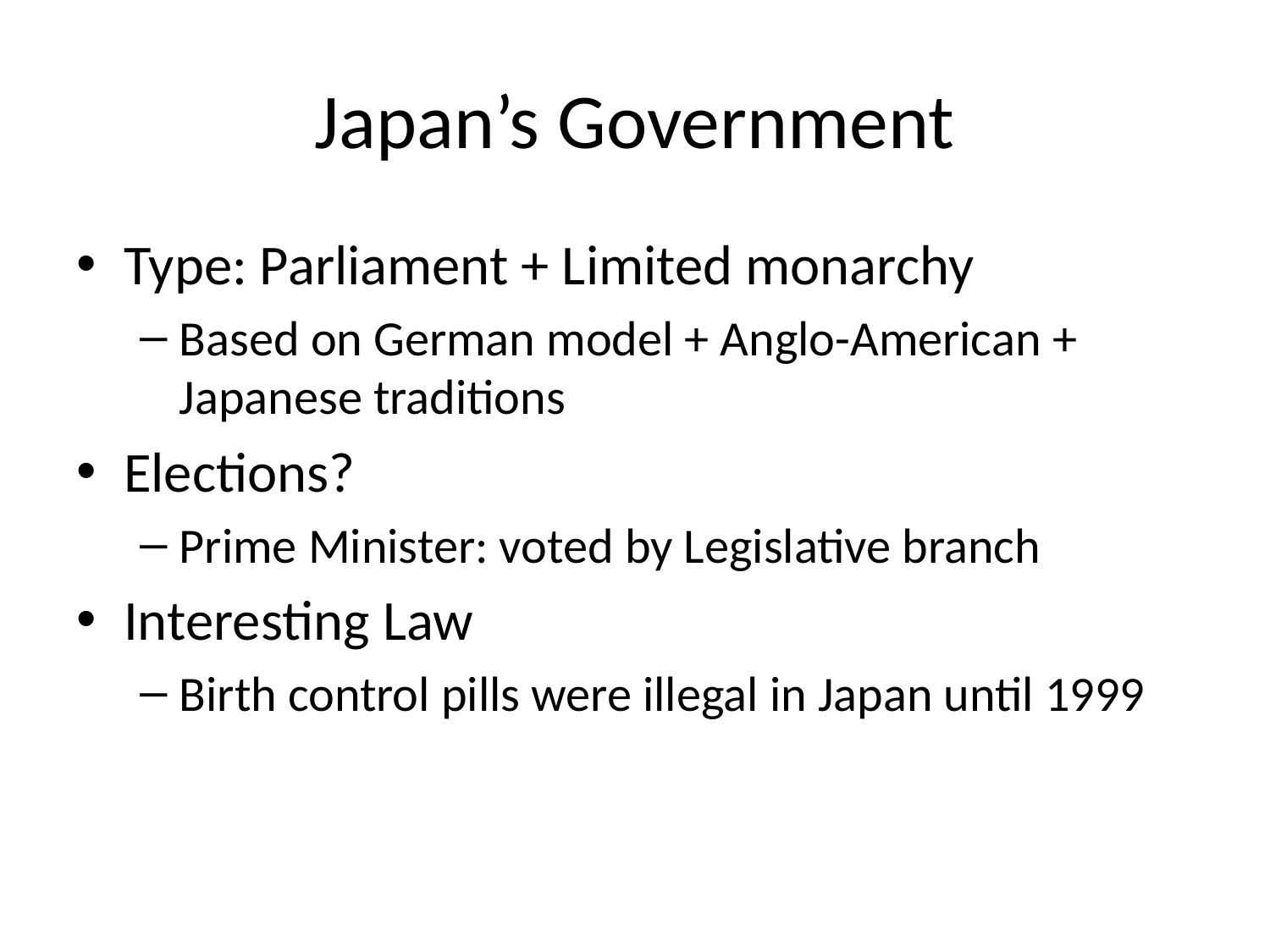

# Japan’s Government
Type: Parliament + Limited monarchy
Based on German model + Anglo-American + Japanese traditions
Elections?
Prime Minister: voted by Legislative branch
Interesting Law
Birth control pills were illegal in Japan until 1999